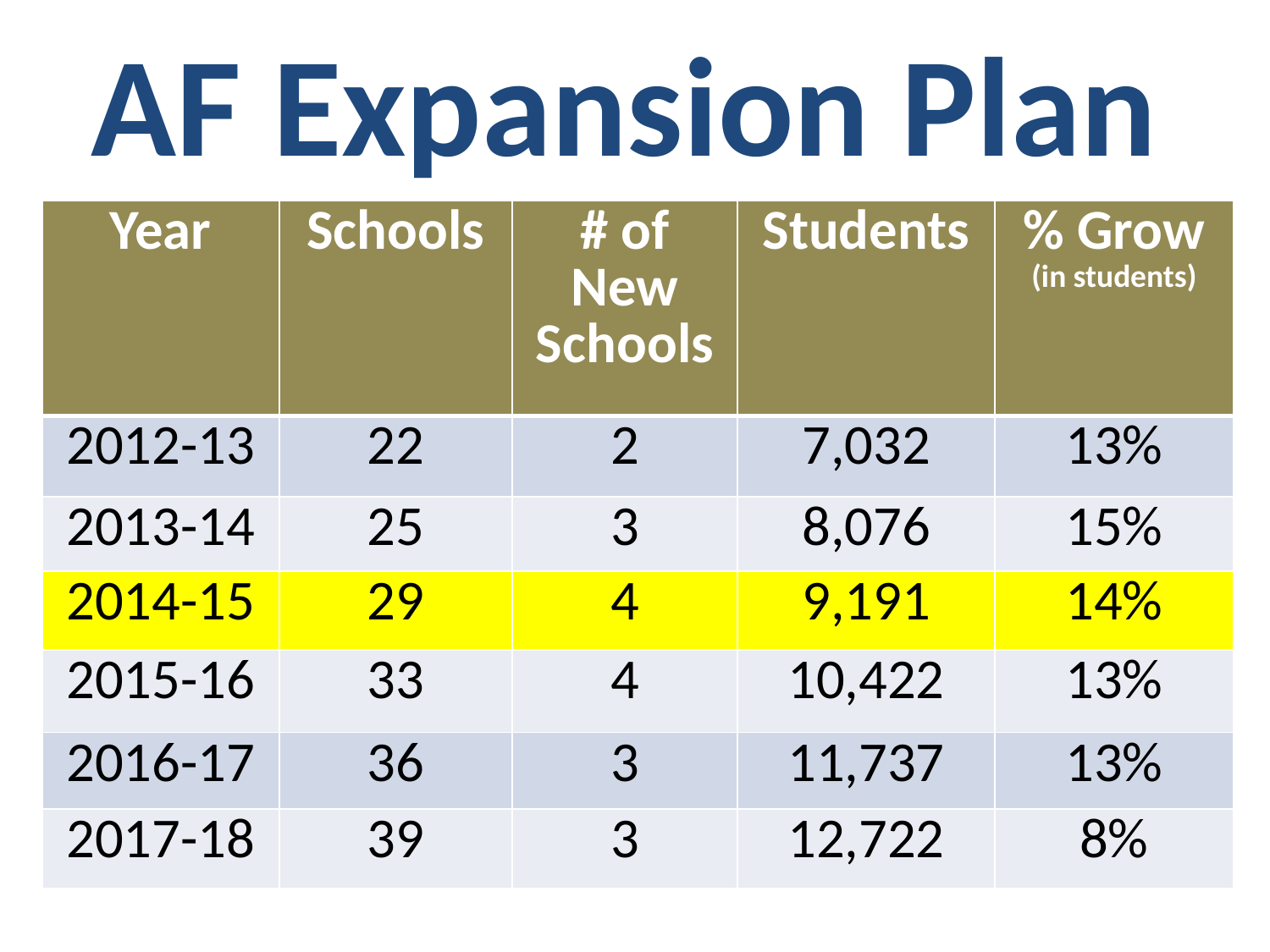

# AF Expansion Plan
| Year | Schools | # of New Schools | Students | % Grow (in students) |
| --- | --- | --- | --- | --- |
| 2012-13 | 22 | 2 | 7,032 | 13% |
| 2013-14 | 25 | 3 | 8,076 | 15% |
| 2014-15 | 29 | 4 | 9,191 | 14% |
| 2015-16 | 33 | 4 | 10,422 | 13% |
| 2016-17 | 36 | 3 | 11,737 | 13% |
| 2017-18 | 39 | 3 | 12,722 | 8% |